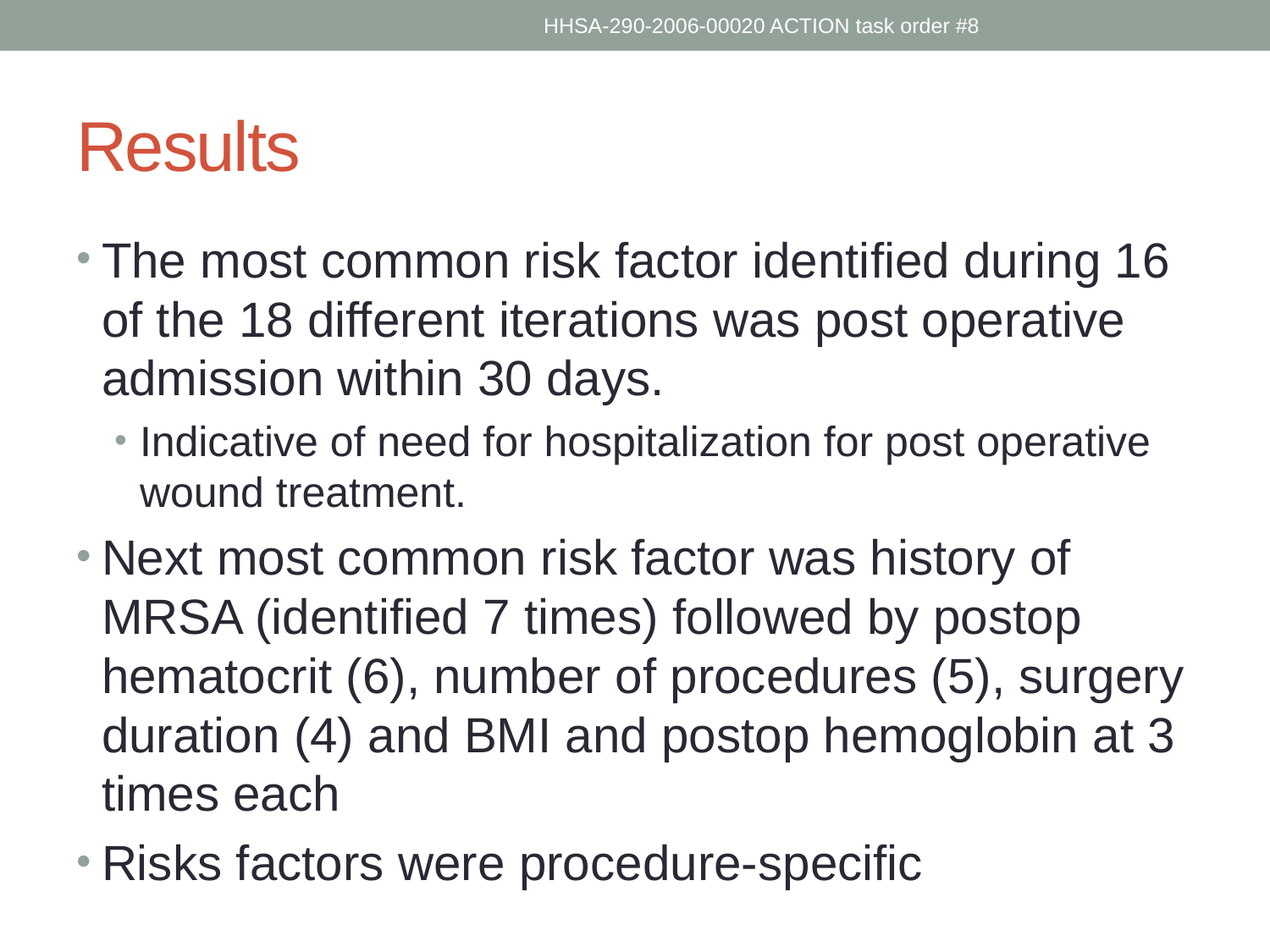

HHSA-290-2006-00020 ACTION task order #8
# Results
The most common risk factor identified during 16 of the 18 different iterations was post operative admission within 30 days.
Indicative of need for hospitalization for post operative wound treatment.
Next most common risk factor was history of MRSA (identified 7 times) followed by postop hematocrit (6), number of procedures (5), surgery duration (4) and BMI and postop hemoglobin at 3 times each
Risks factors were procedure-specific